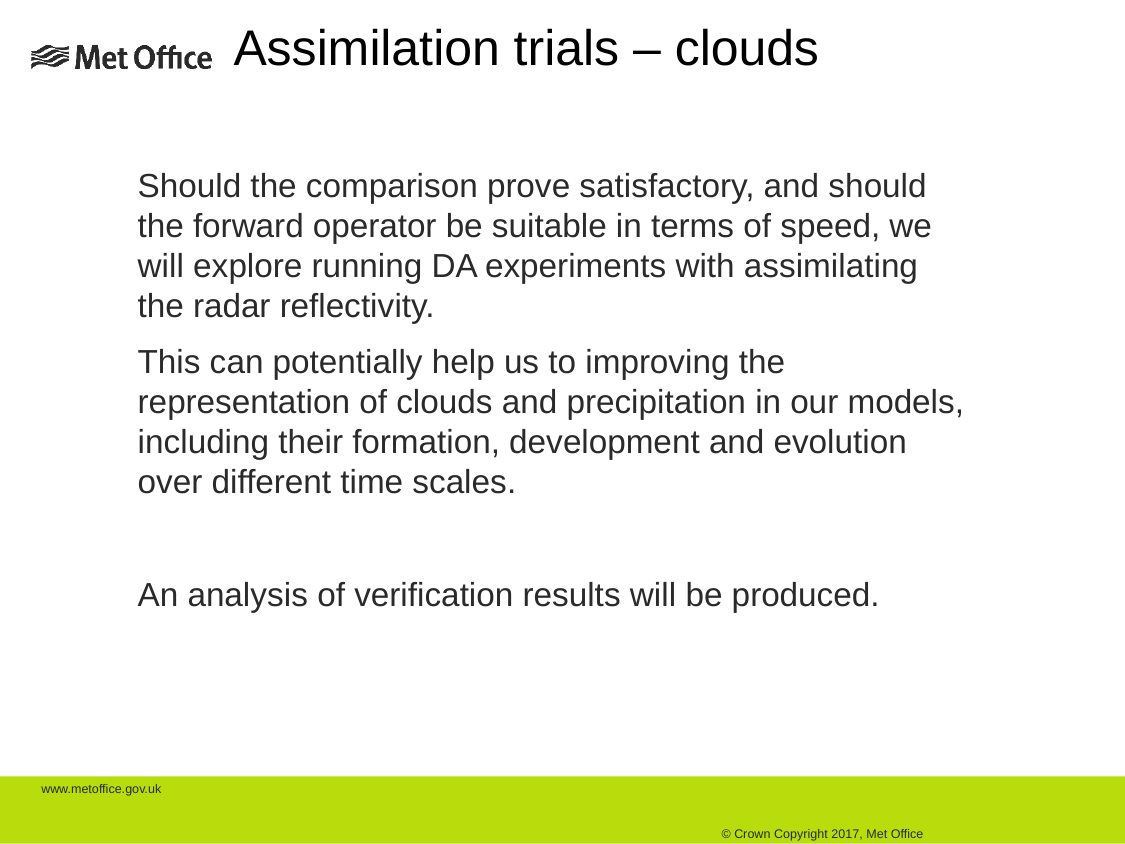

Assimilation trials – clouds
Should the comparison prove satisfactory, and should the forward operator be suitable in terms of speed, we will explore running DA experiments with assimilating the radar reflectivity.
This can potentially help us to improving the representation of clouds and precipitation in our models, including their formation, development and evolution over different time scales.

An analysis of verification results will be produced.
www.metoffice.gov.uk																									                       © Crown Copyright 2017, Met Office